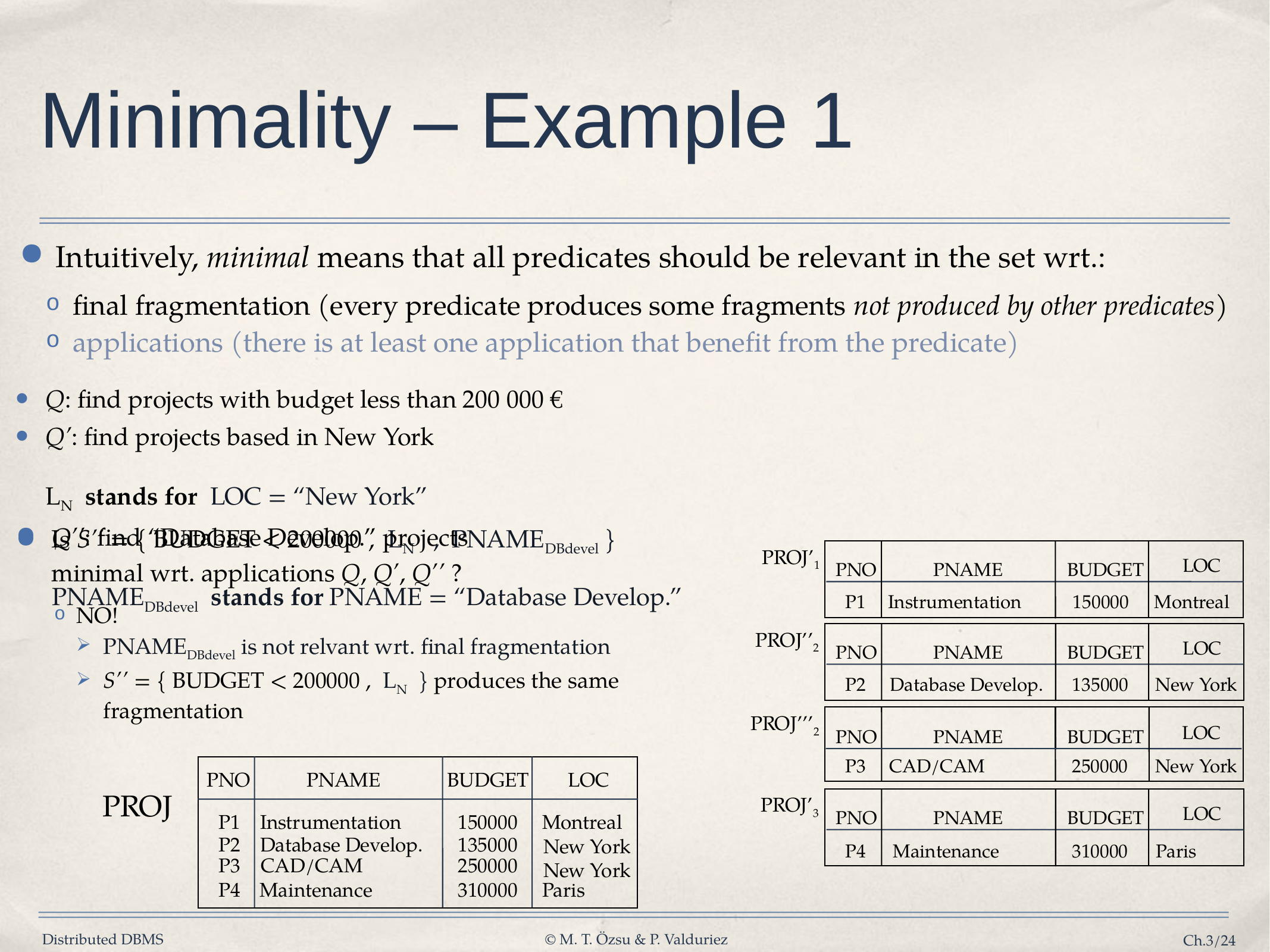

# Minimality – Example 1
Intuitively, minimal means that all predicates should be relevant in the set wrt.:
final fragmentation (every predicate produces some fragments not produced by other predicates)
applications (there is at least one application that benefit from the predicate)
Q: find projects with budget less than 200 000 €
Q’: find projects based in New York	LN  stands for  LOC = “New York”
Q’’: find “Database Develop.” projects	PNAMEDBdevel  stands for PNAME = “Database Develop.”
Is S’’ = { BUDGET < 200000 ,  LN   ,  PNAMEDBdevel } minimal wrt. applications Q, Q’, Q’’ ?
NO!
PNAMEDBdevel is not relvant wrt. final fragmentation
S’’ = { BUDGET < 200000 ,  LN  } produces the same fragmentation
PROJ’1

LOC
PNO
PNAME
BUDGET

P1
Instrumentation
150000
Montreal
PROJ’’2

LOC
PNO
PNAME
BUDGET

P2
Database Develop.
135000
New York
PROJ’’’2

LOC
PNO
PNAME
BUDGET

P3
CAD/CAM
250000
New York

PNO
PNAME
BUDGET
LOC

P1
Instrumentation
150000
Montreal
P2
Database Develop.
135000
New York
P3
CAD/CAM
250000
New York
P4
Maintenance
310000
Paris
PROJ
PROJ’3

LOC
PNO
PNAME
BUDGET

P4
Maintenance
310000
Paris